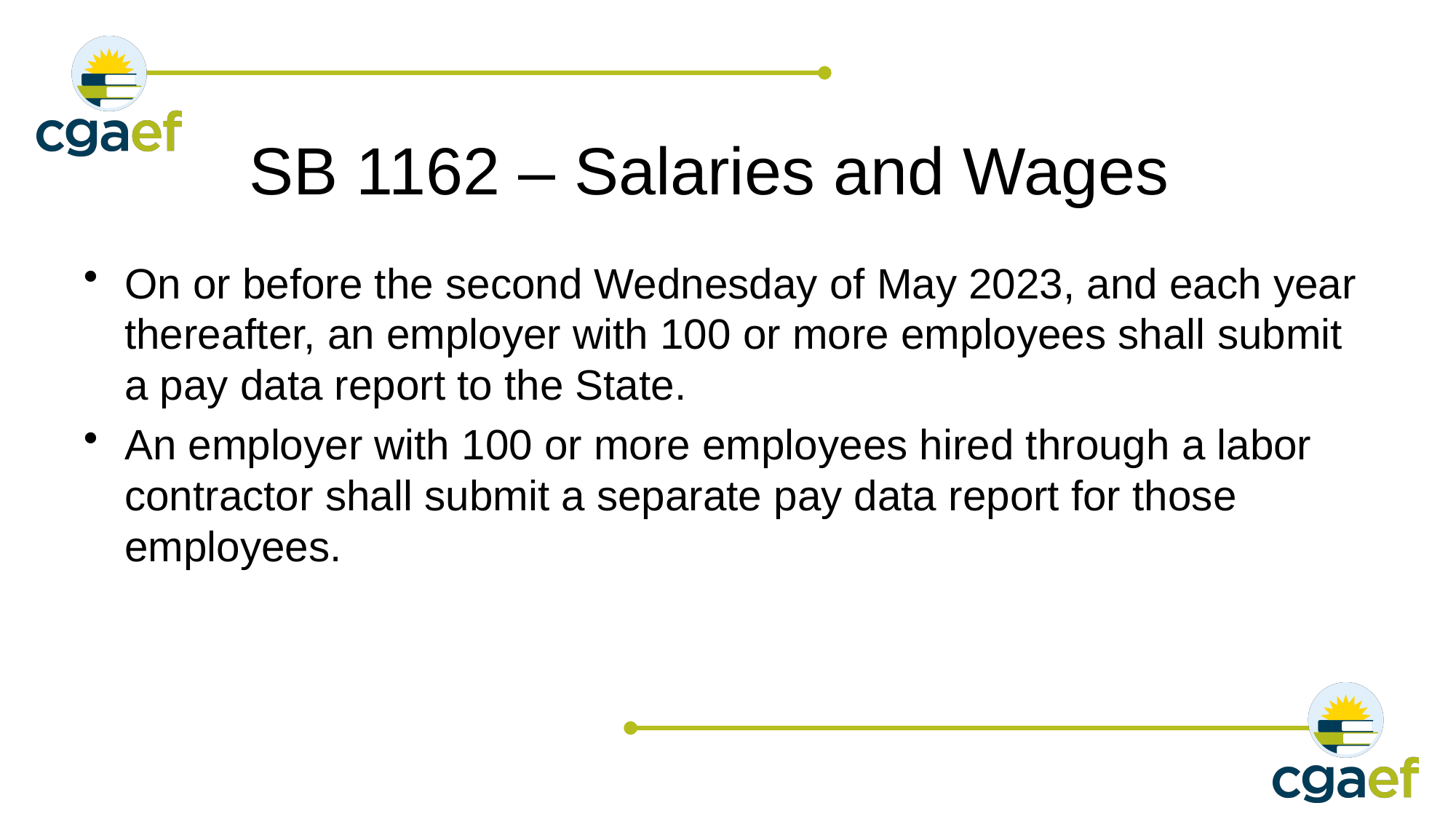

# SB 1162 – Salaries and Wages

On or before the second Wednesday of May 2023, and each year thereafter, an employer with 100 or more employees shall submit a pay data report to the State.
An employer with 100 or more employees hired through a labor contractor shall submit a separate pay data report for those employees.